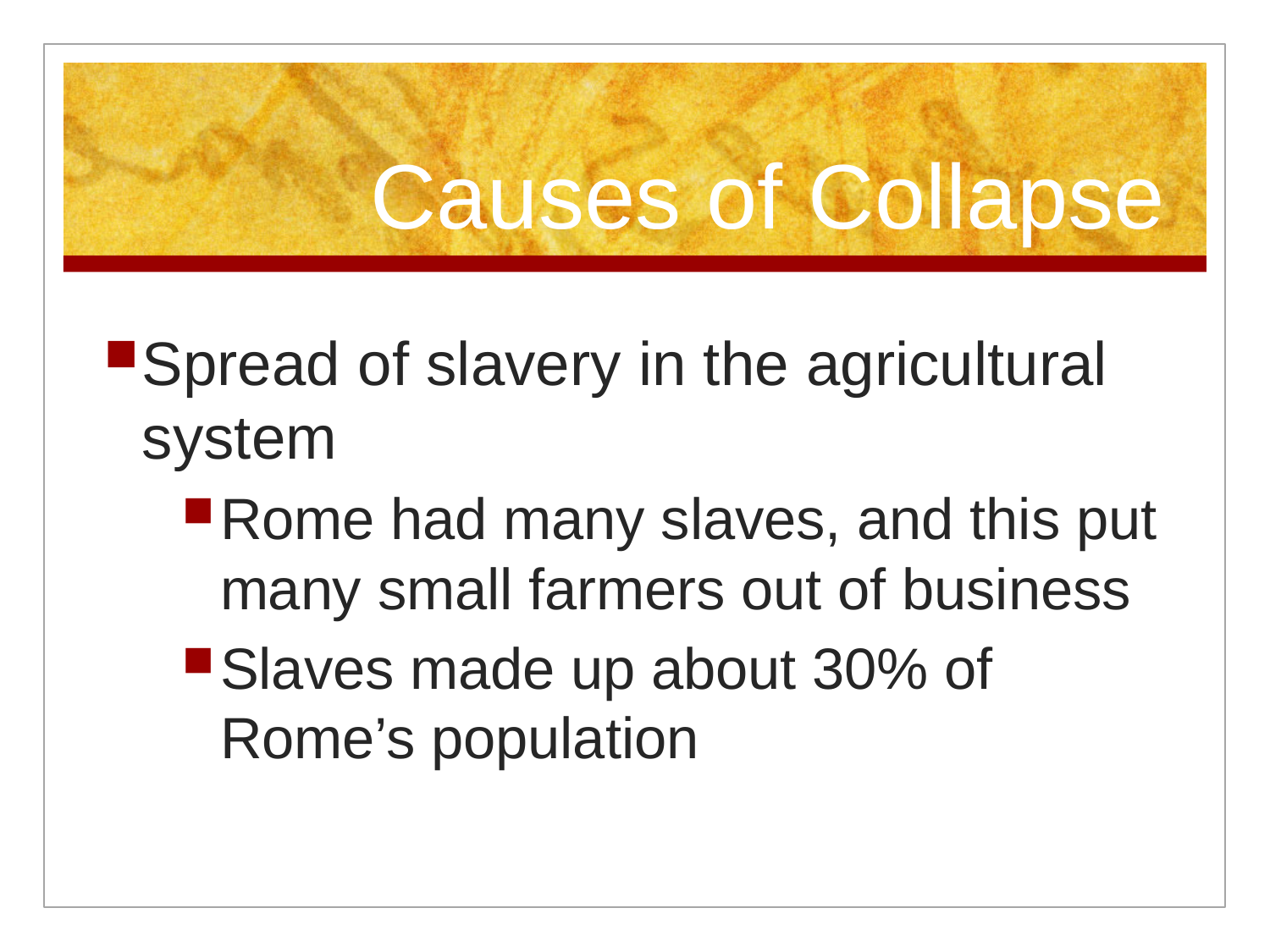

# Causes of Collapse
Spread of slavery in the agricultural system
Rome had many slaves, and this put many small farmers out of business
Slaves made up about 30% of Rome’s population